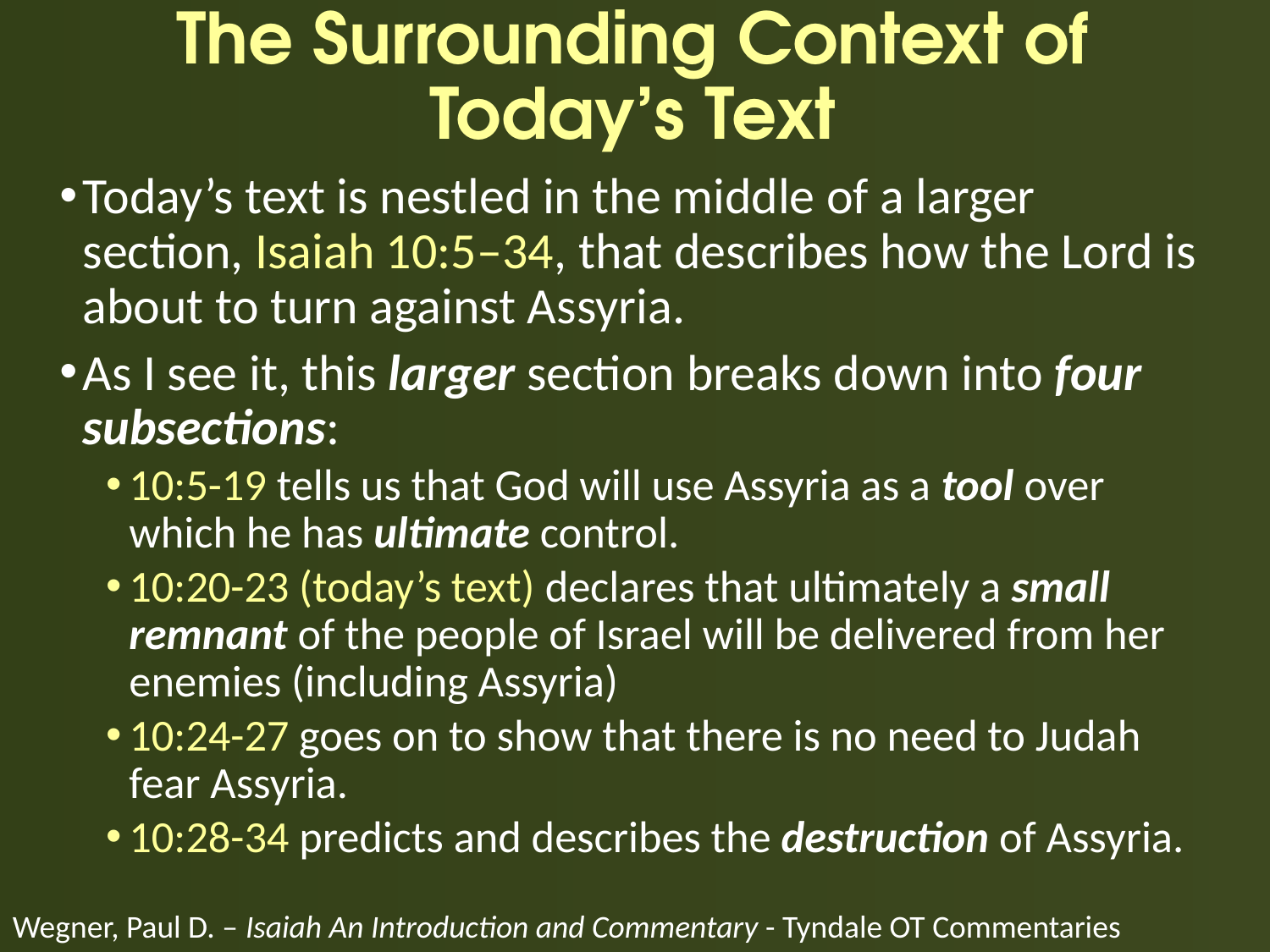

# The Surrounding Context of Today’s Text
Today’s text is nestled in the middle of a larger section, Isaiah 10:5–34, that describes how the Lord is about to turn against Assyria.
As I see it, this larger section breaks down into four subsections:
10:5-19 tells us that God will use Assyria as a tool over which he has ultimate control.
10:20-23 (today’s text) declares that ultimately a small remnant of the people of Israel will be delivered from her enemies (including Assyria)
10:24-27 goes on to show that there is no need to Judah fear Assyria.
10:28-34 predicts and describes the destruction of Assyria.
Wegner, Paul D. – Isaiah An Introduction and Commentary - Tyndale OT Commentaries